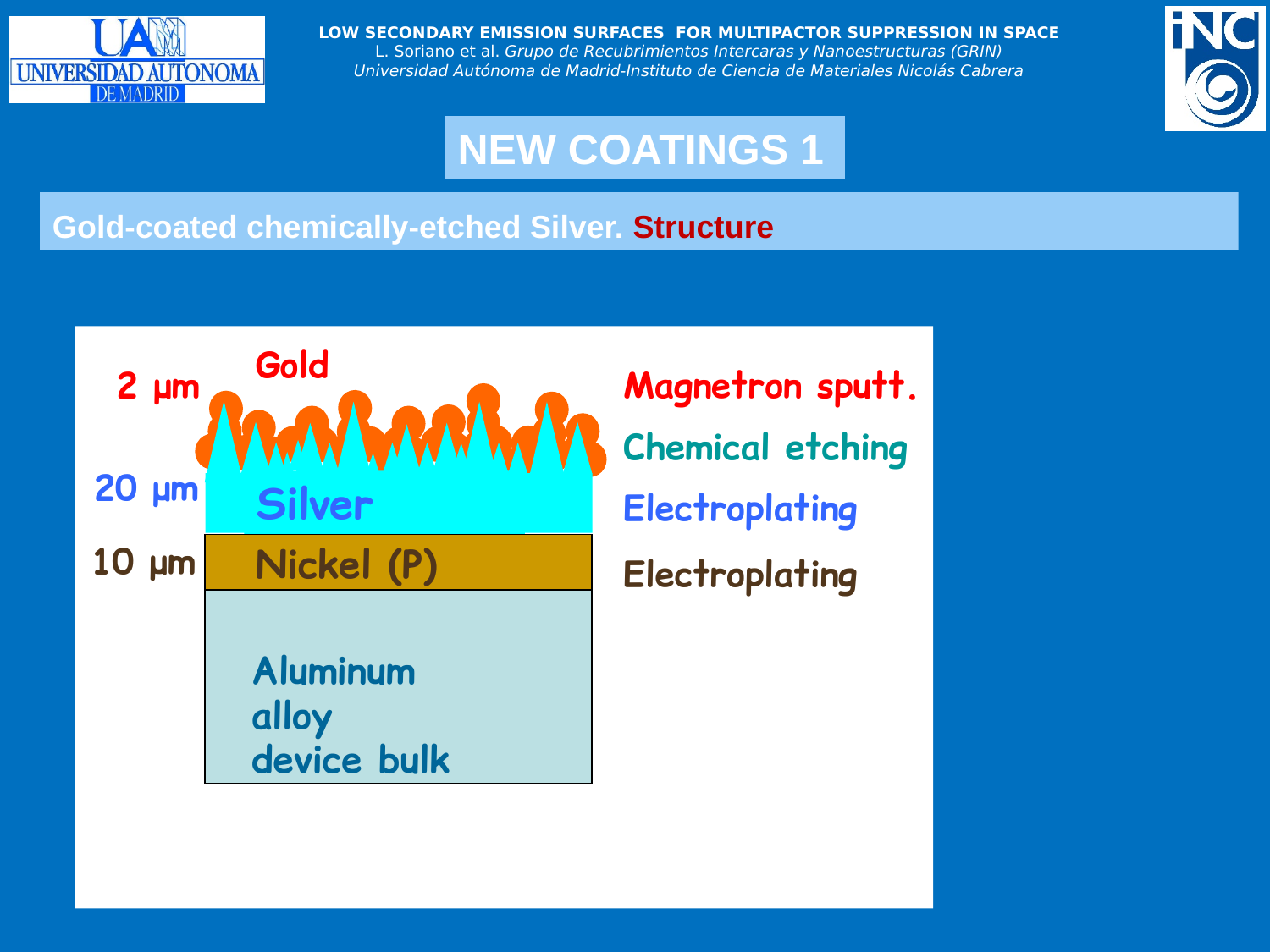

NEW COATINGS 1
Gold-coated chemically-etched Silver. Structure

Gold
 2 μm
Magnetron sputt.

Silver

Chemical etching

20 μm
Electroplating
10 μm
Nickel (P)

Electroplating

Aluminum alloy
device bulk